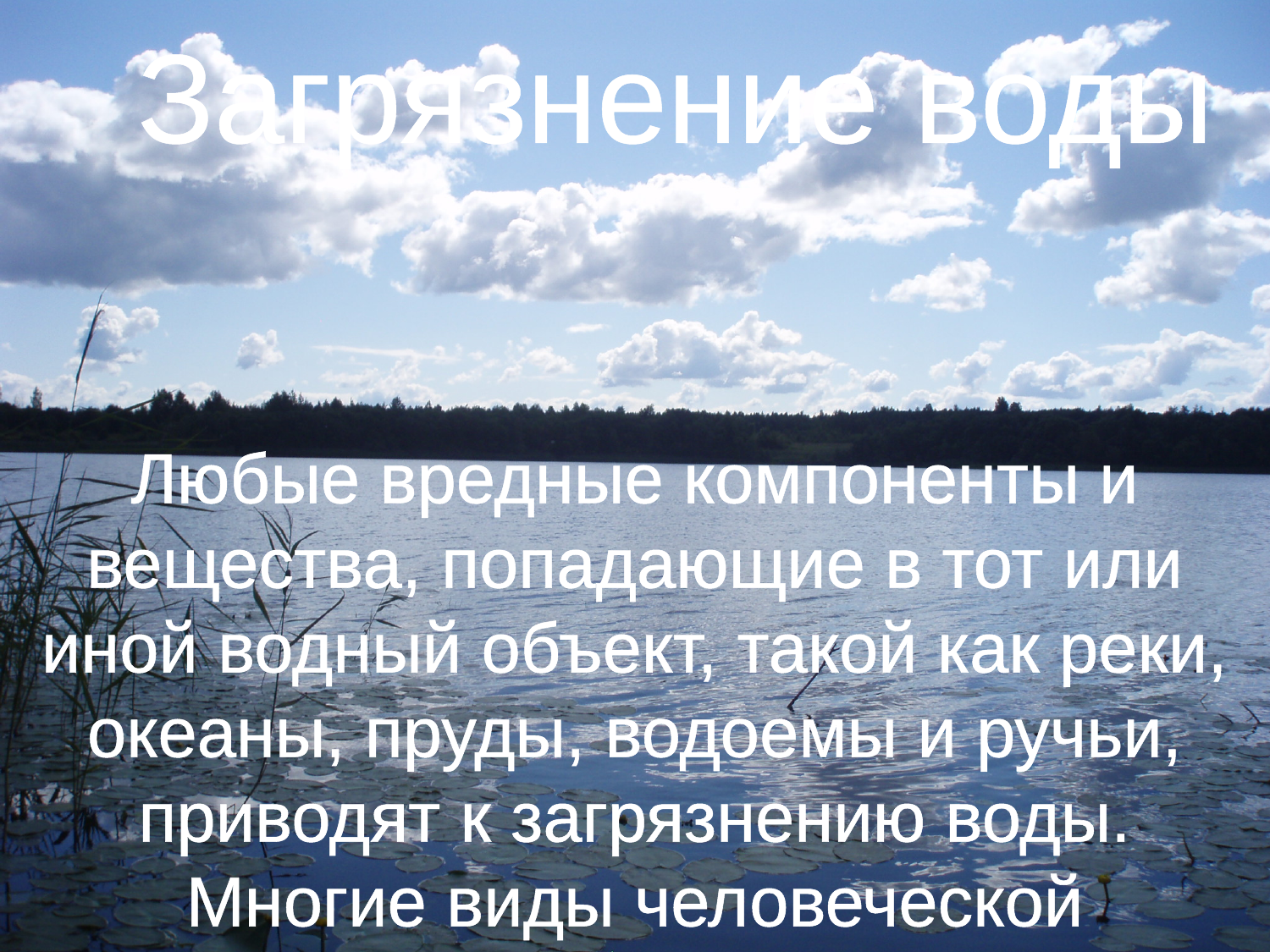

Загрязнение воды
Любые вредные компоненты и вещества, попадающие в тот или иной водный объект, такой как реки, океаны, пруды, водоемы и ручьи, приводят к загрязнению воды. Многие виды человеческой деятельности, такие как стирка, химчистка и сброс отходов, вносят значительный вклад в загрязнение водной среды.